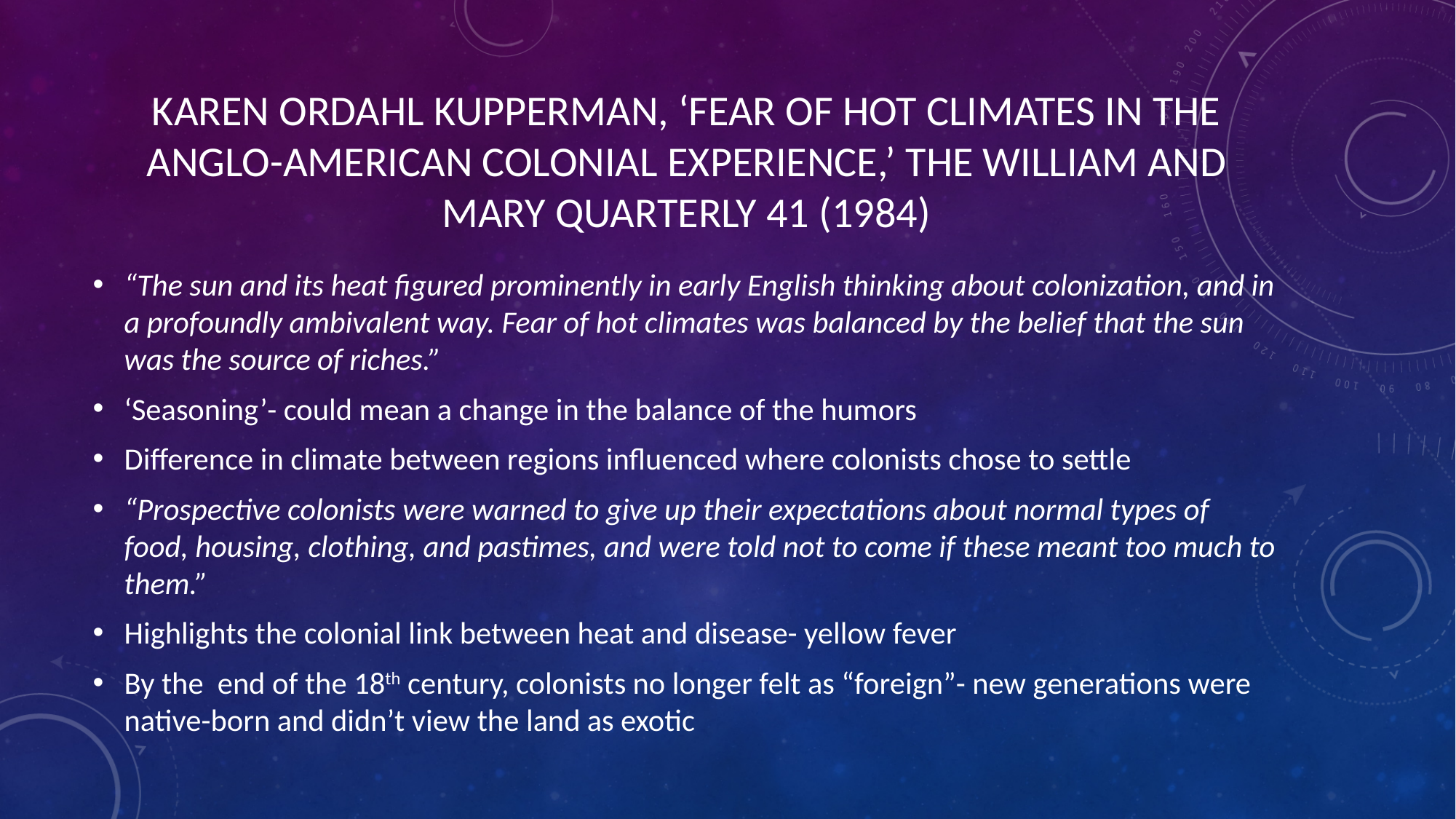

# Karen Ordahl Kupperman, ‘Fear of Hot Climates in the Anglo-American Colonial Experience,’ The William and Mary Quarterly 41 (1984)
“The sun and its heat figured prominently in early English thinking about colonization, and in a profoundly ambivalent way. Fear of hot climates was balanced by the belief that the sun was the source of riches.”
‘Seasoning’- could mean a change in the balance of the humors
Difference in climate between regions influenced where colonists chose to settle
“Prospective colonists were warned to give up their expectations about normal types of food, housing, clothing, and pastimes, and were told not to come if these meant too much to them.”
Highlights the colonial link between heat and disease- yellow fever
By the  end of the 18th century, colonists no longer felt as “foreign”- new generations were native-born and didn’t view the land as exotic